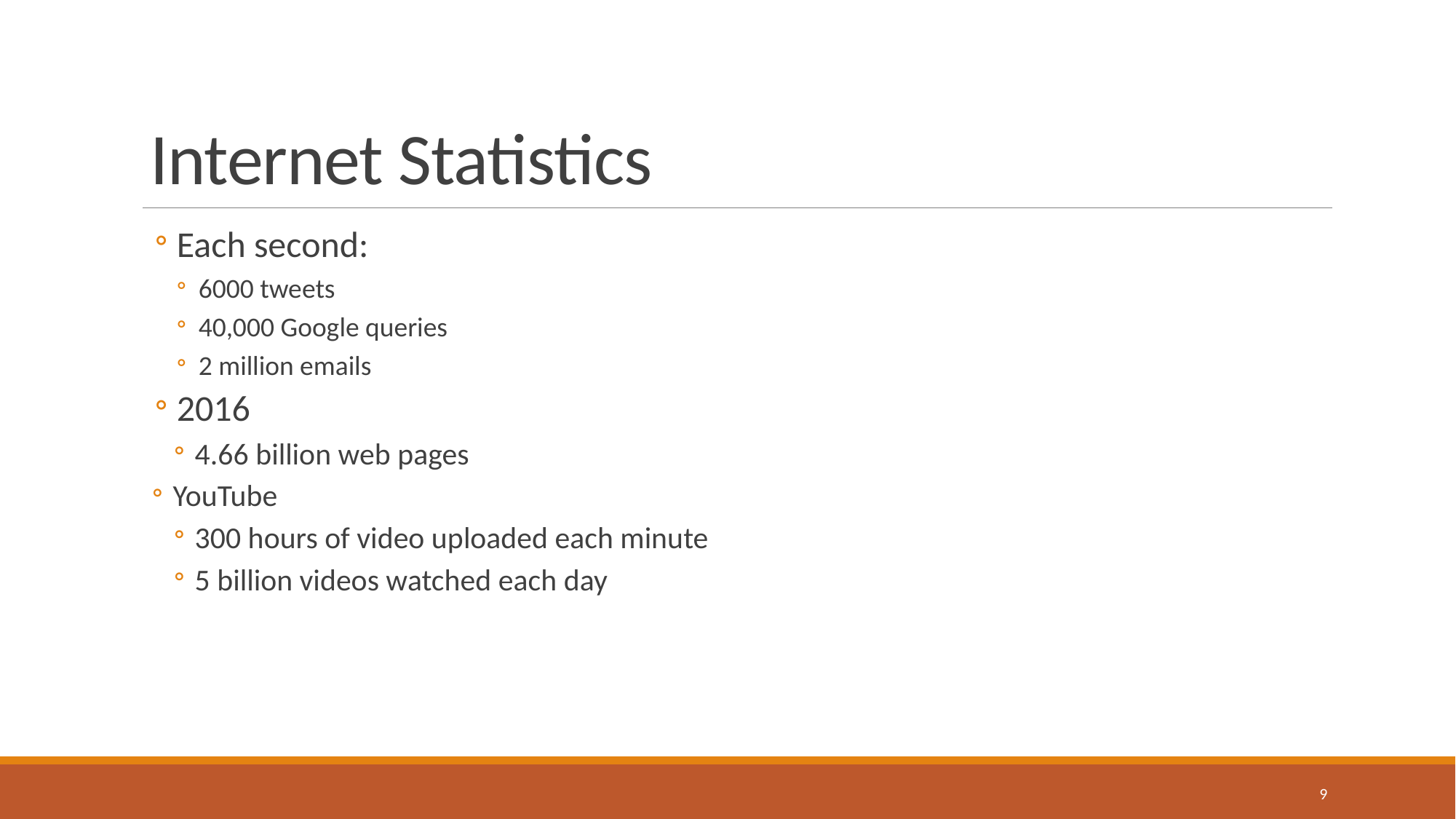

# Internet Statistics
Each second:
6000 tweets
40,000 Google queries
2 million emails
2016
4.66 billion web pages
YouTube
300 hours of video uploaded each minute
5 billion videos watched each day
9